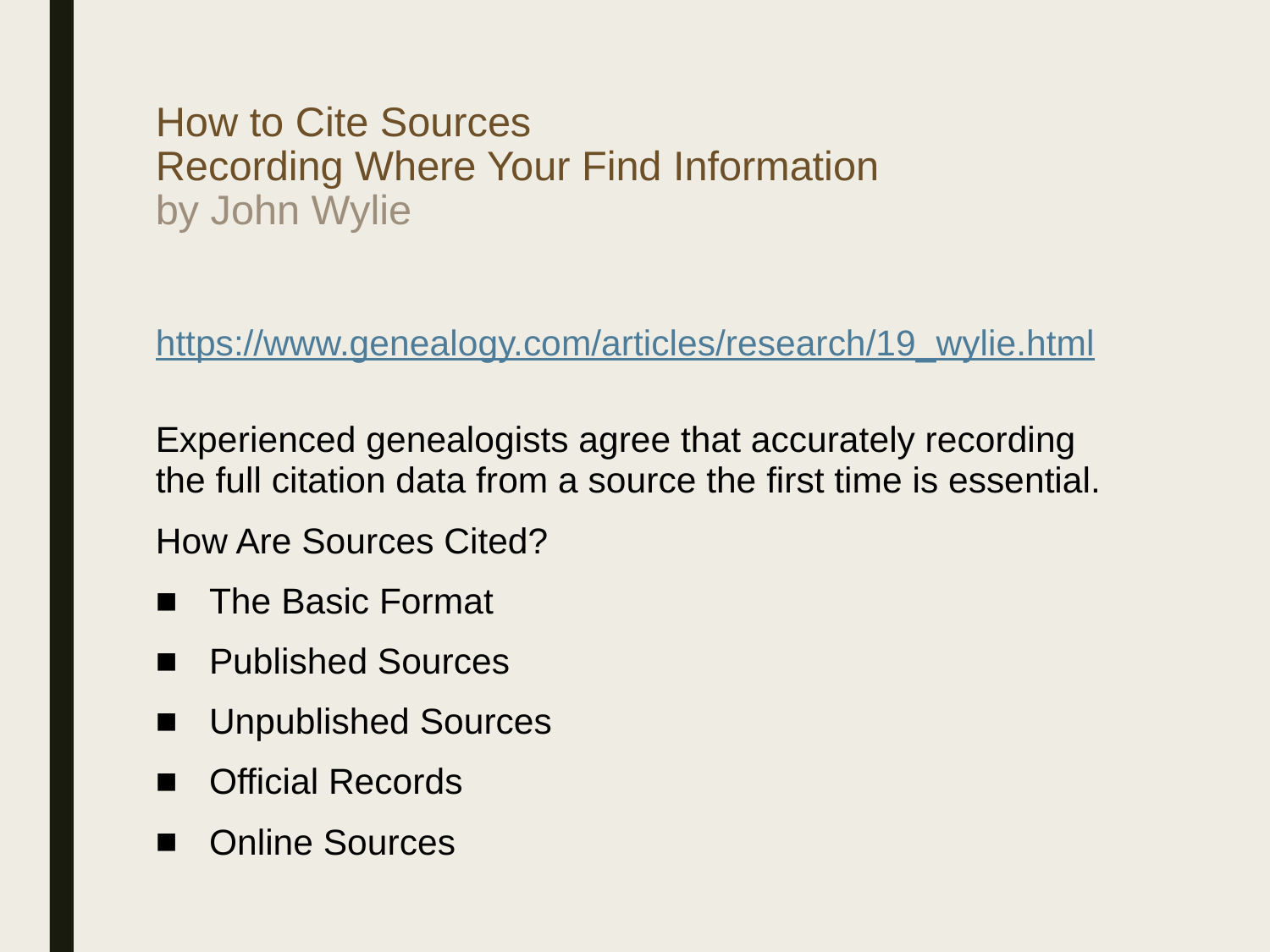

# How to Cite Sources Recording Where Your Find Information by John Wylie
https://www.genealogy.com/articles/research/19_wylie.html

Experienced genealogists agree that accurately recording the full citation data from a source the first time is essential.
How Are Sources Cited?
The Basic Format
Published Sources
Unpublished Sources
Official Records
Online Sources